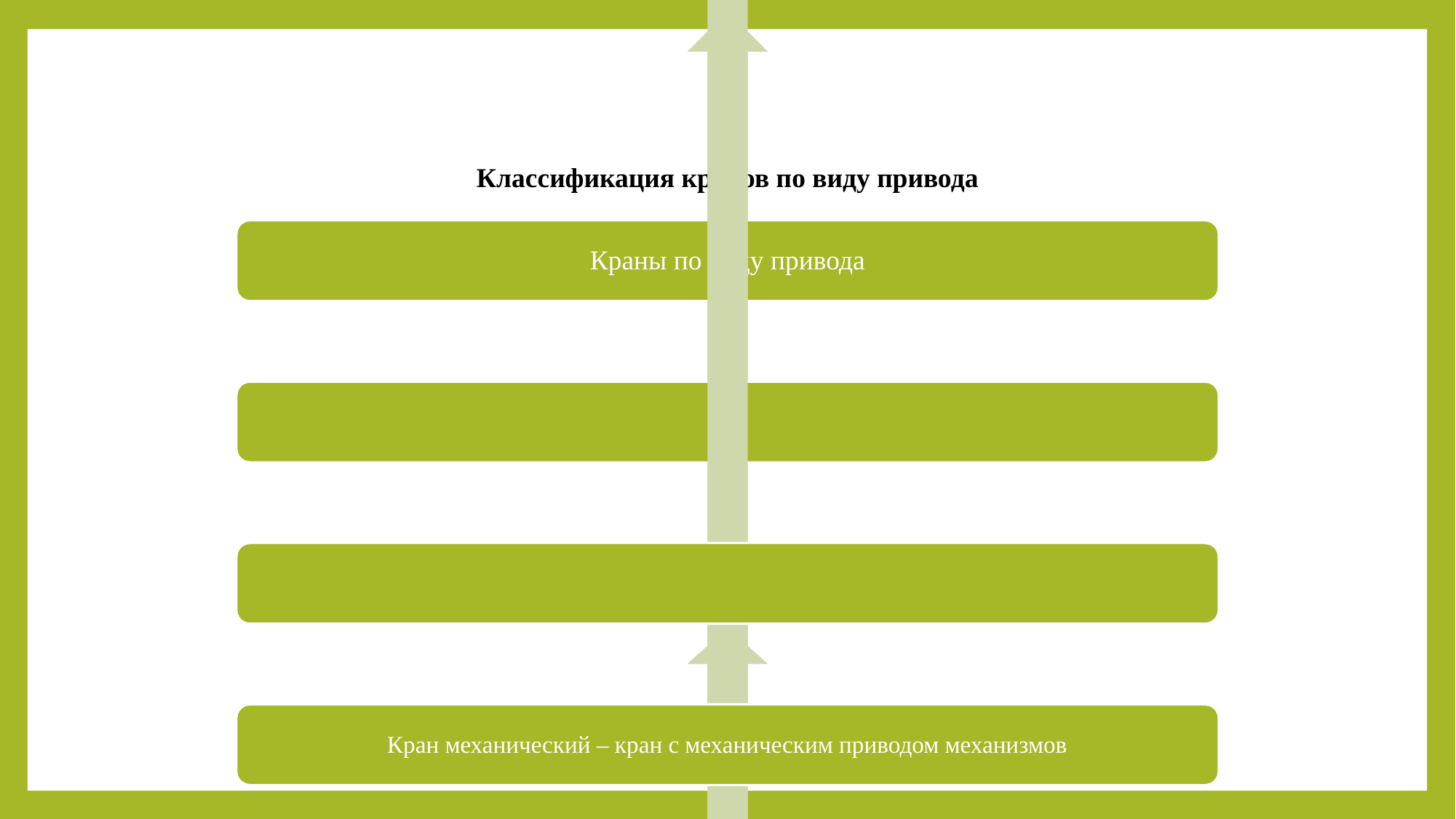

# Классификация кранов по виду привода
Краны по виду привода
Кран механический – кран с механическим приводом механизмов